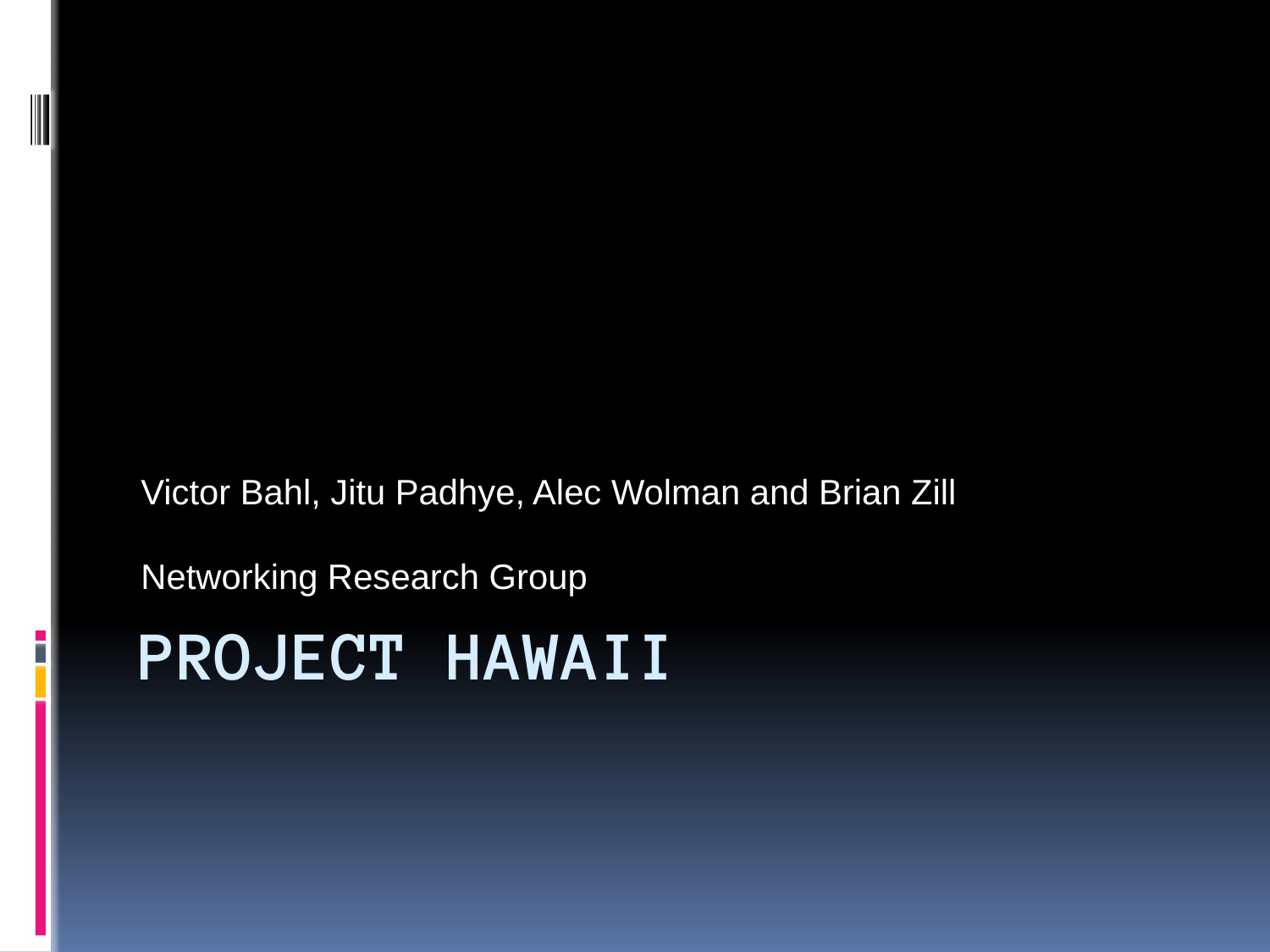

Victor Bahl, Jitu Padhye, Alec Wolman and Brian Zill

Networking Research Group
# Project hawaii